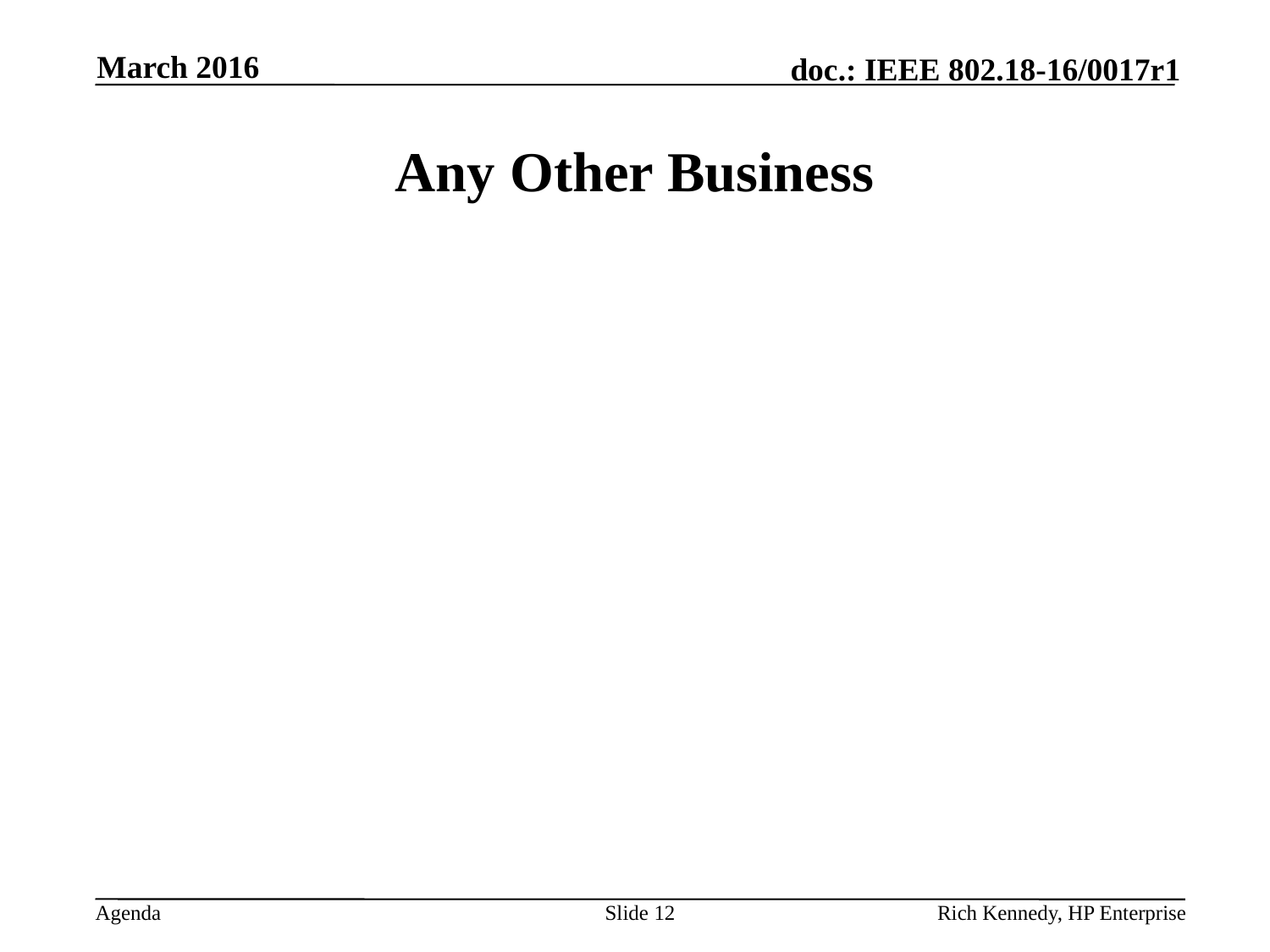

March 2016
# Any Other Business

Slide 12
Rich Kennedy, HP Enterprise